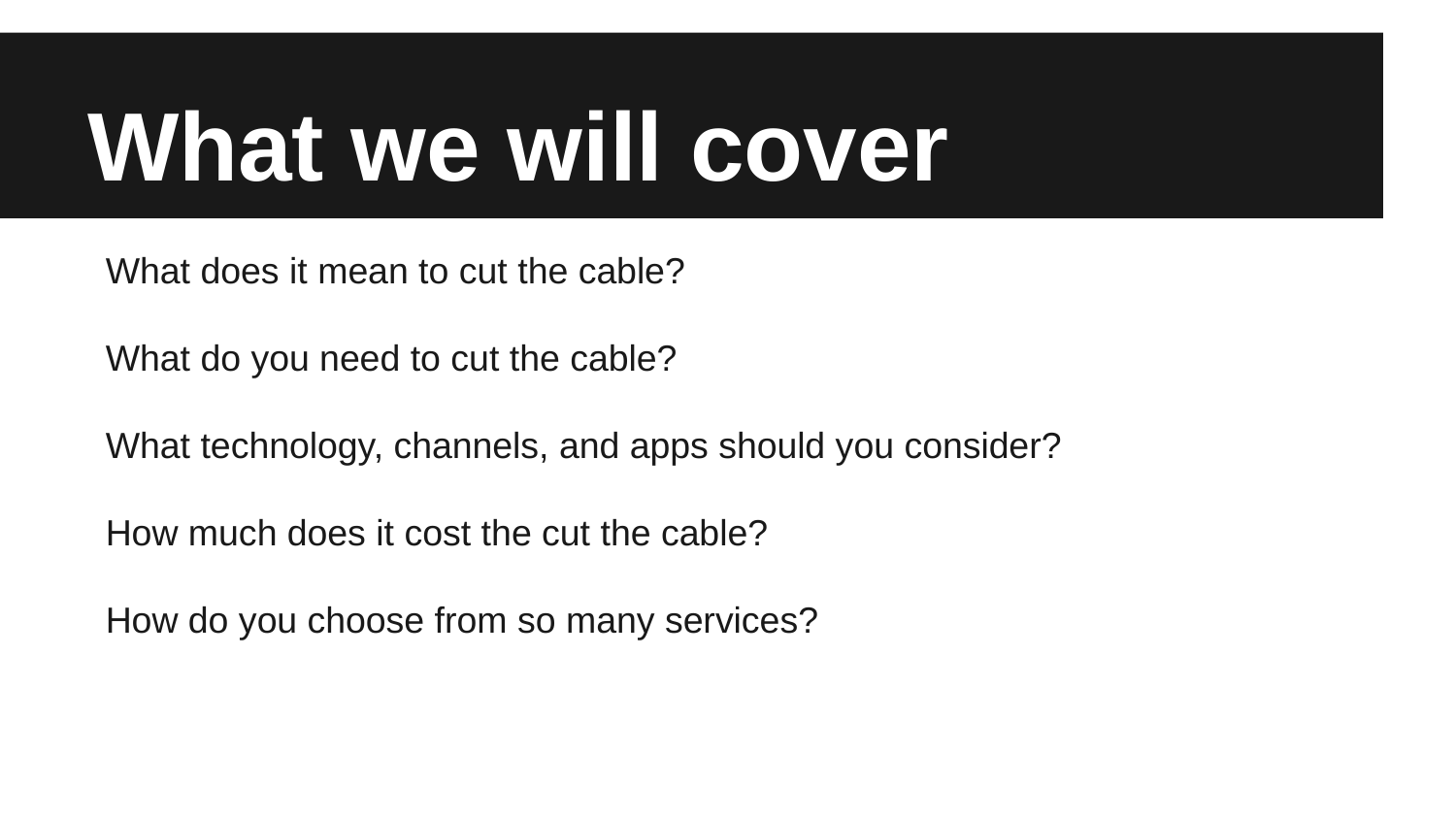

# What we will cover
What does it mean to cut the cable?

What do you need to cut the cable?

What technology, channels, and apps should you consider?

How much does it cost the cut the cable?

How do you choose from so many services?